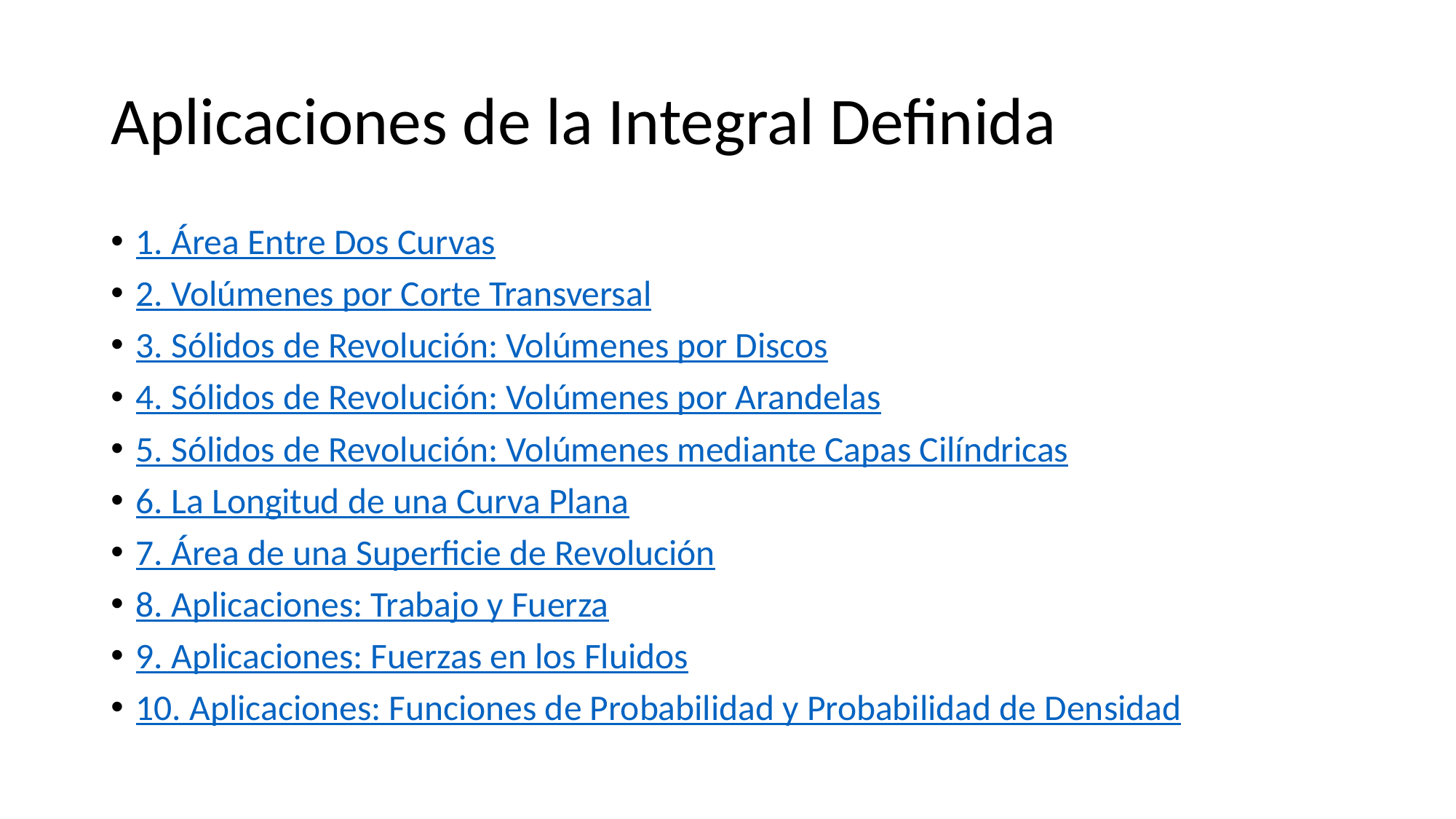

# Aplicaciones de la Integral Definida
1. Área Entre Dos Curvas
2. Volúmenes por Corte Transversal
3. Sólidos de Revolución: Volúmenes por Discos
4. Sólidos de Revolución: Volúmenes por Arandelas
5. Sólidos de Revolución: Volúmenes mediante Capas Cilíndricas
6. La Longitud de una Curva Plana
7. Área de una Superficie de Revolución
8. Aplicaciones: Trabajo y Fuerza
9. Aplicaciones: Fuerzas en los Fluidos
10. Aplicaciones: Funciones de Probabilidad y Probabilidad de Densidad